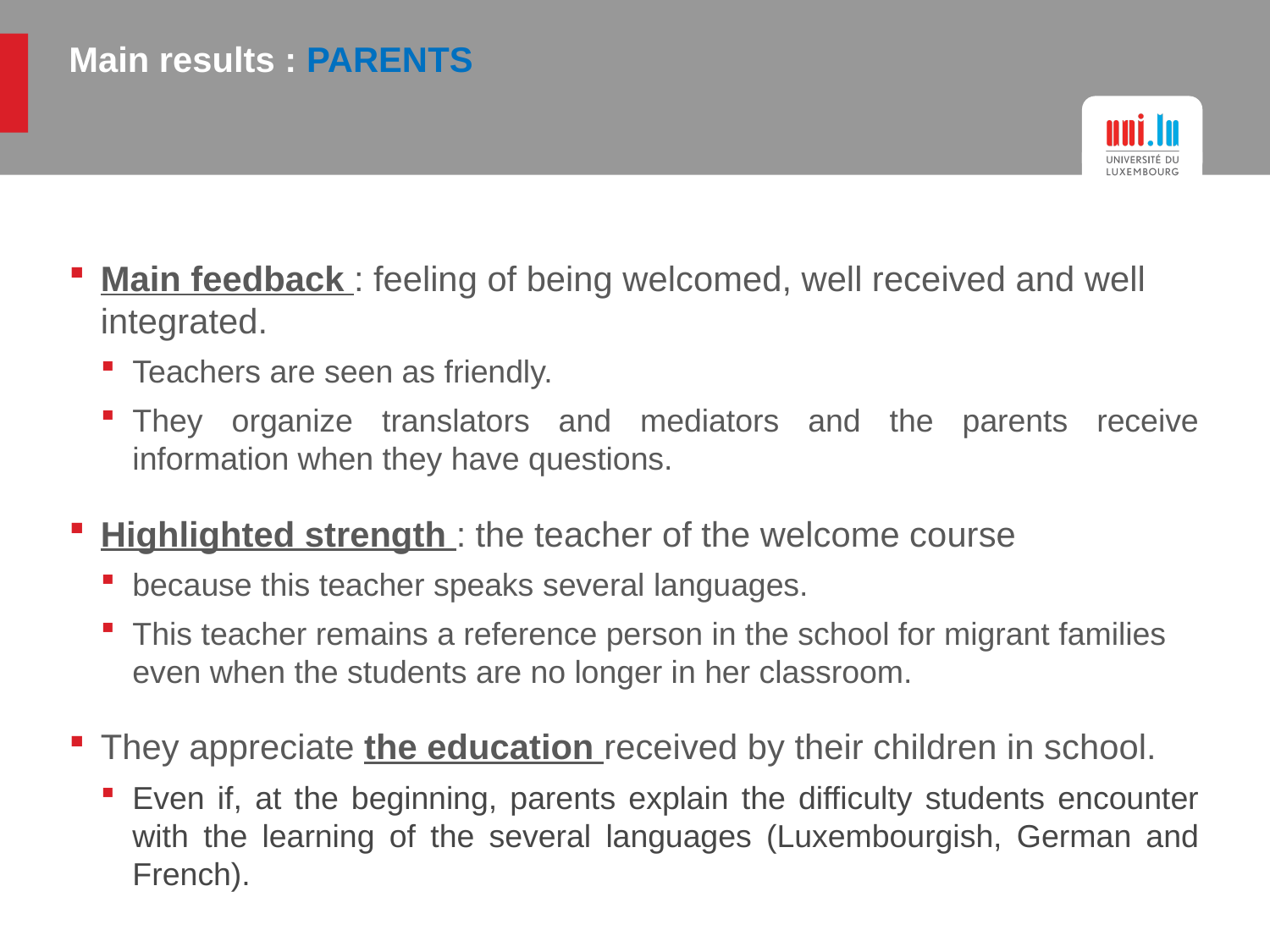

# Main results : PARENTS
Main feedback : feeling of being welcomed, well received and well integrated.
Teachers are seen as friendly.
They organize translators and mediators and the parents receive information when they have questions.
Highlighted strength : the teacher of the welcome course
because this teacher speaks several languages.
This teacher remains a reference person in the school for migrant families even when the students are no longer in her classroom.
They appreciate the education received by their children in school.
Even if, at the beginning, parents explain the difficulty students encounter with the learning of the several languages (Luxembourgish, German and French).